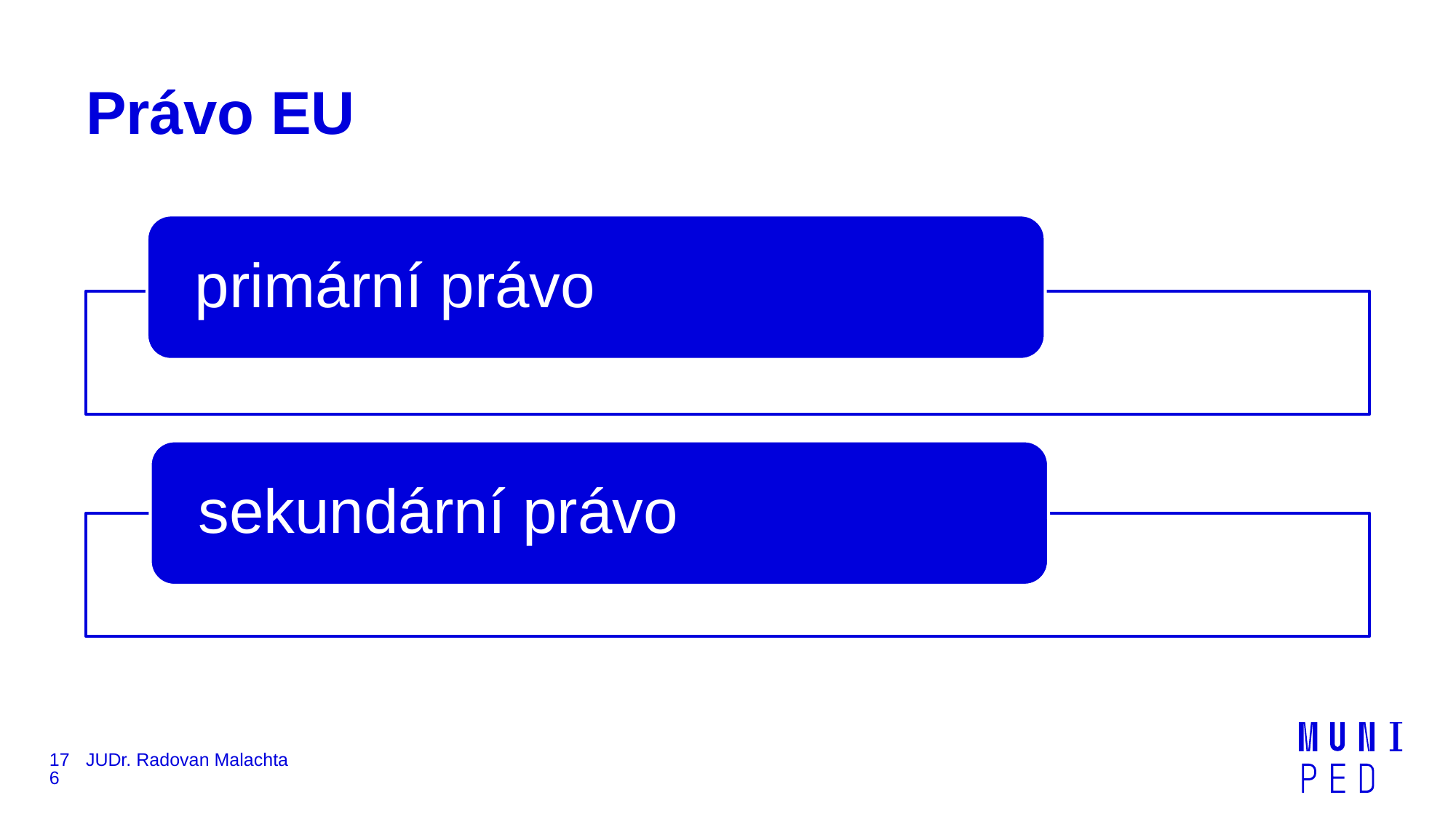

# Právo EU
primární právo
sekundární právo
176
JUDr. Radovan Malachta